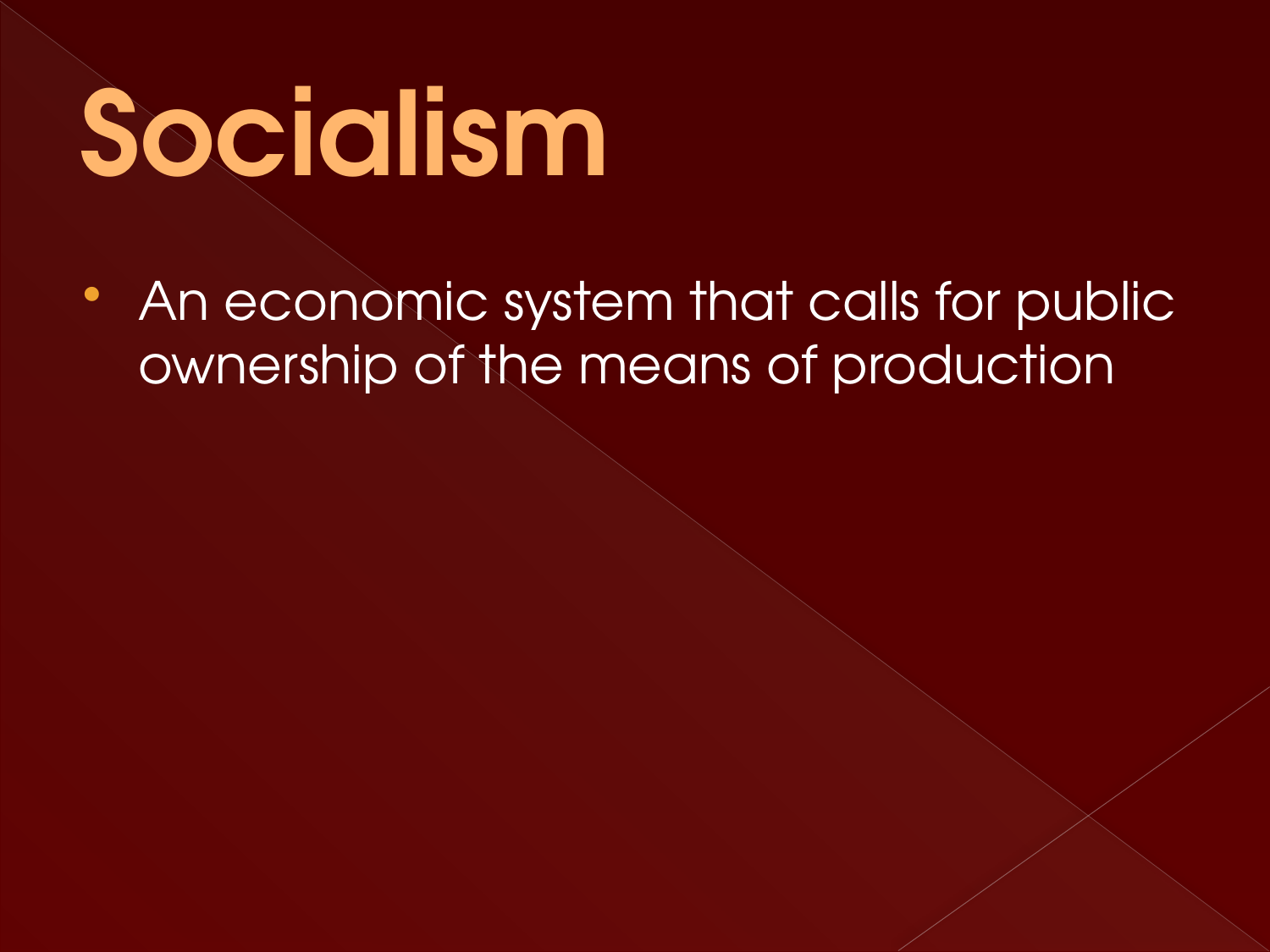

# Socialism
An economic system that calls for public ownership of the means of production